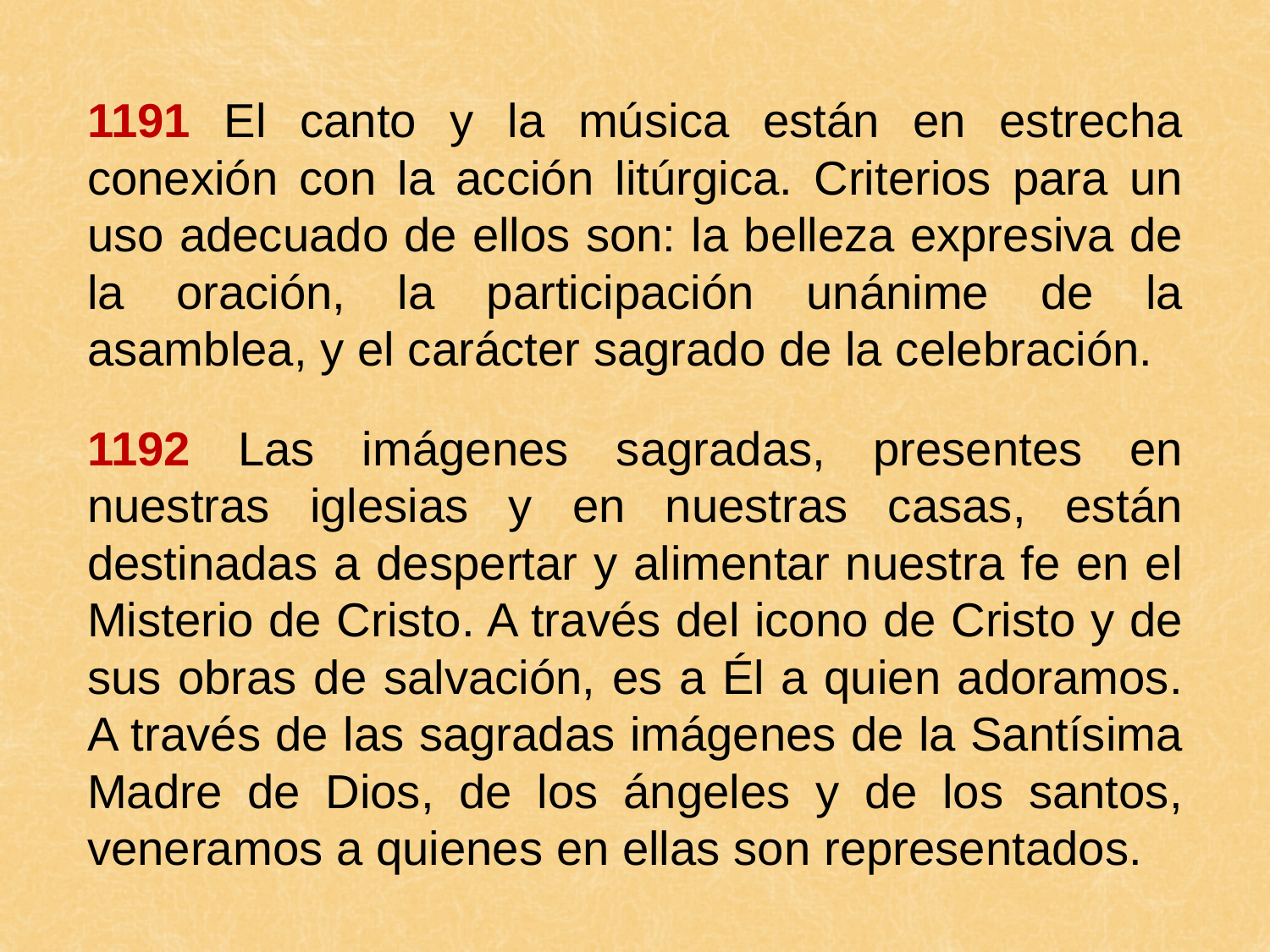

1191 El canto y la música están en estrecha conexión con la acción litúrgica. Criterios para un uso adecuado de ellos son: la belleza expresiva de la oración, la participación unánime de la asamblea, y el carácter sagrado de la celebración.
1192 Las imágenes sagradas, presentes en nuestras iglesias y en nuestras casas, están destinadas a despertar y alimentar nuestra fe en el Misterio de Cristo. A través del icono de Cristo y de sus obras de salvación, es a Él a quien adoramos. A través de las sagradas imágenes de la Santísima Madre de Dios, de los ángeles y de los santos, veneramos a quienes en ellas son representados.